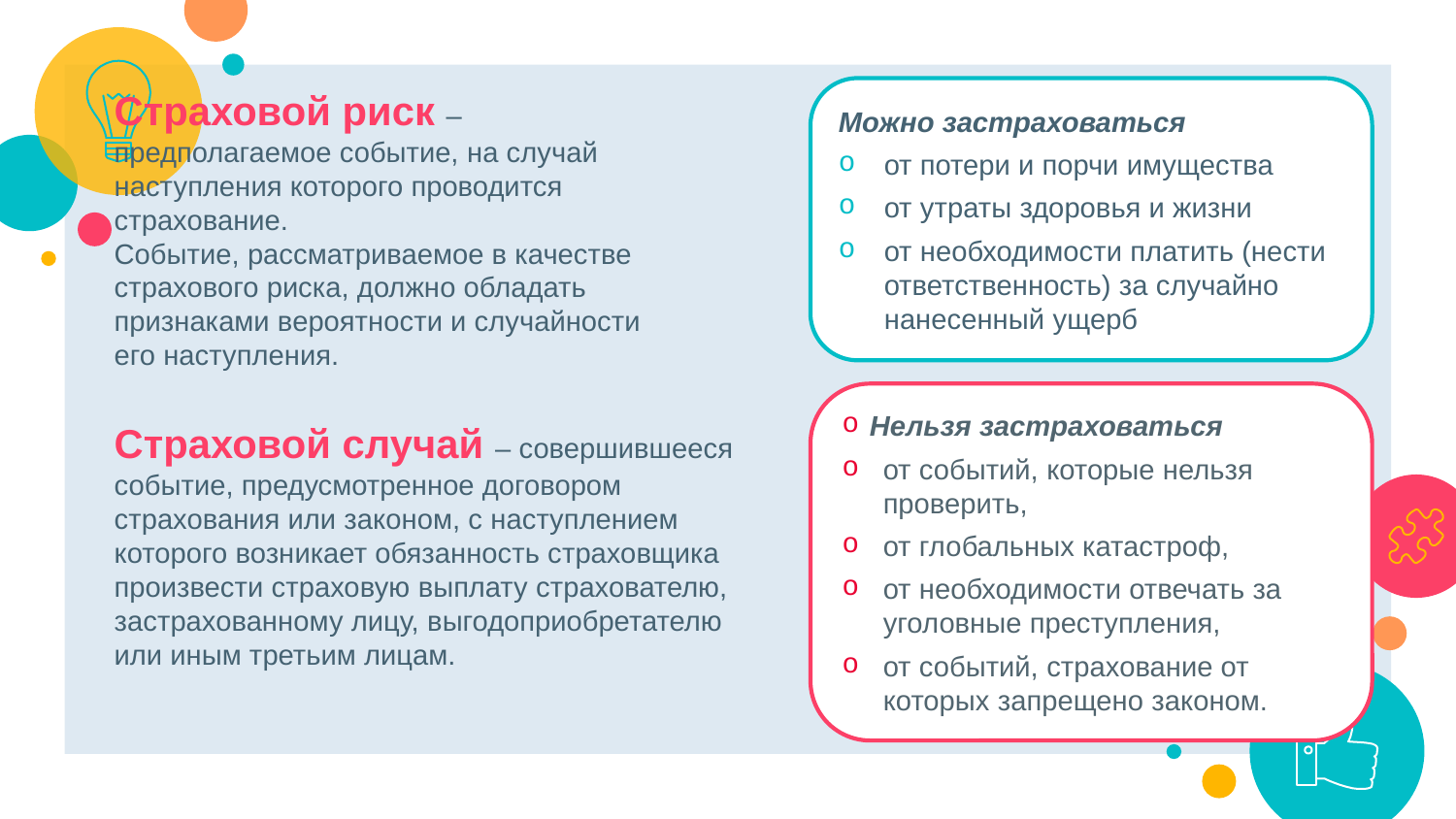

Страховой риск – предполагаемое событие, на случай наступления которого проводится страхование.
Событие, рассматриваемое в качестве страхового риска, должно обладать признаками вероятности и случайности его наступления.
Можно застраховаться
от потери и порчи имущества
от утраты здоровья и жизни
от необходимости платить (нести ответственность) за случайно нанесенный ущерб
Нельзя застраховаться
от событий, которые нельзя проверить,
от глобальных катастроф,
от необходимости отвечать за уголовные преступления,
от событий, страхование от которых запрещено законом.
Страховой случай – совершившееся событие, предусмотренное договором страхования или законом, с наступлением которого возникает обязанность страховщика произвести страховую выплату страхователю, застрахованному лицу, выгодоприобретателю или иным третьим лицам.